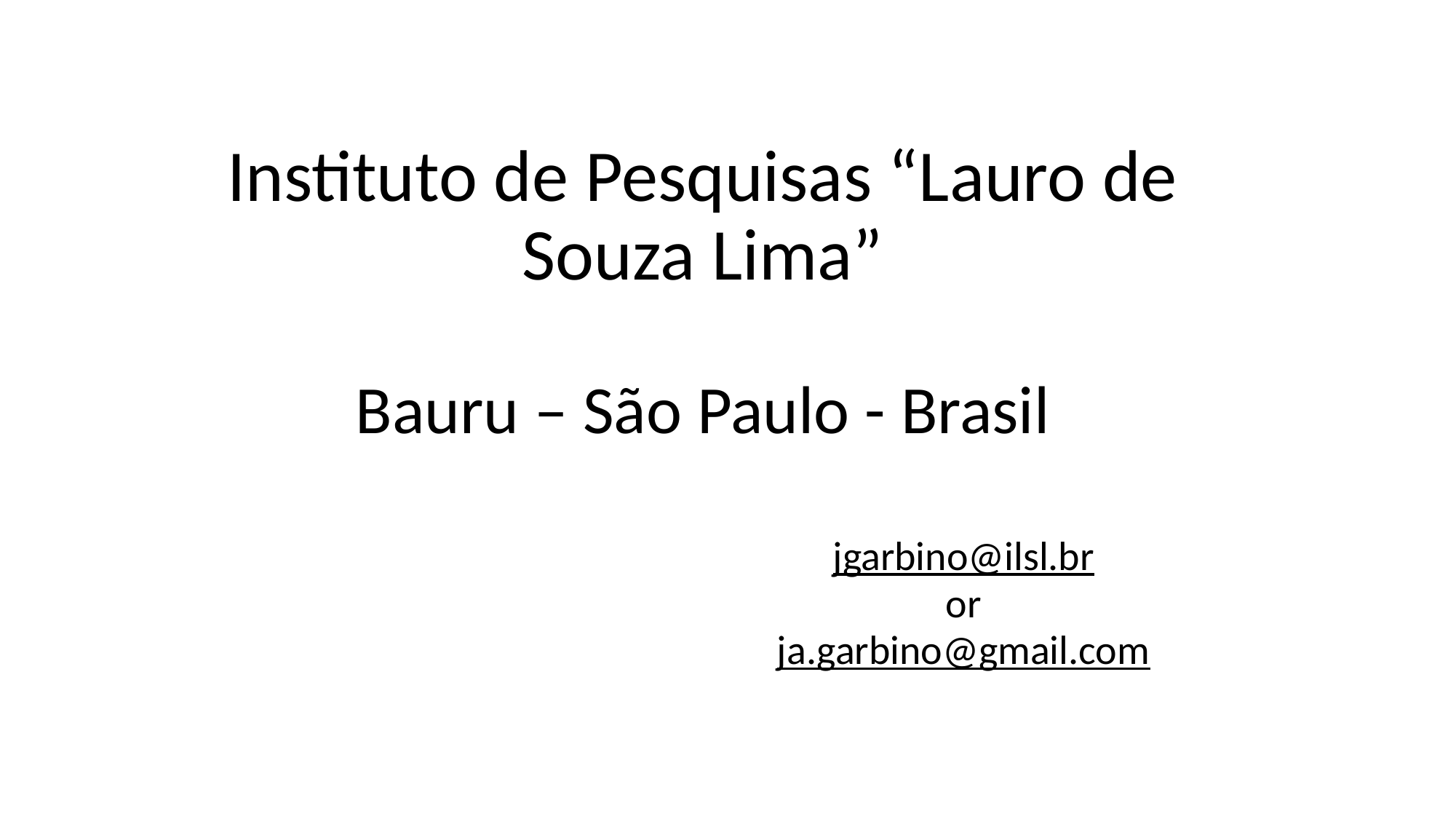

# Instituto de Pesquisas “Lauro de Souza Lima” Bauru – São Paulo - Brasil
jgarbino@ilsl.br
or
ja.garbino@gmail.com